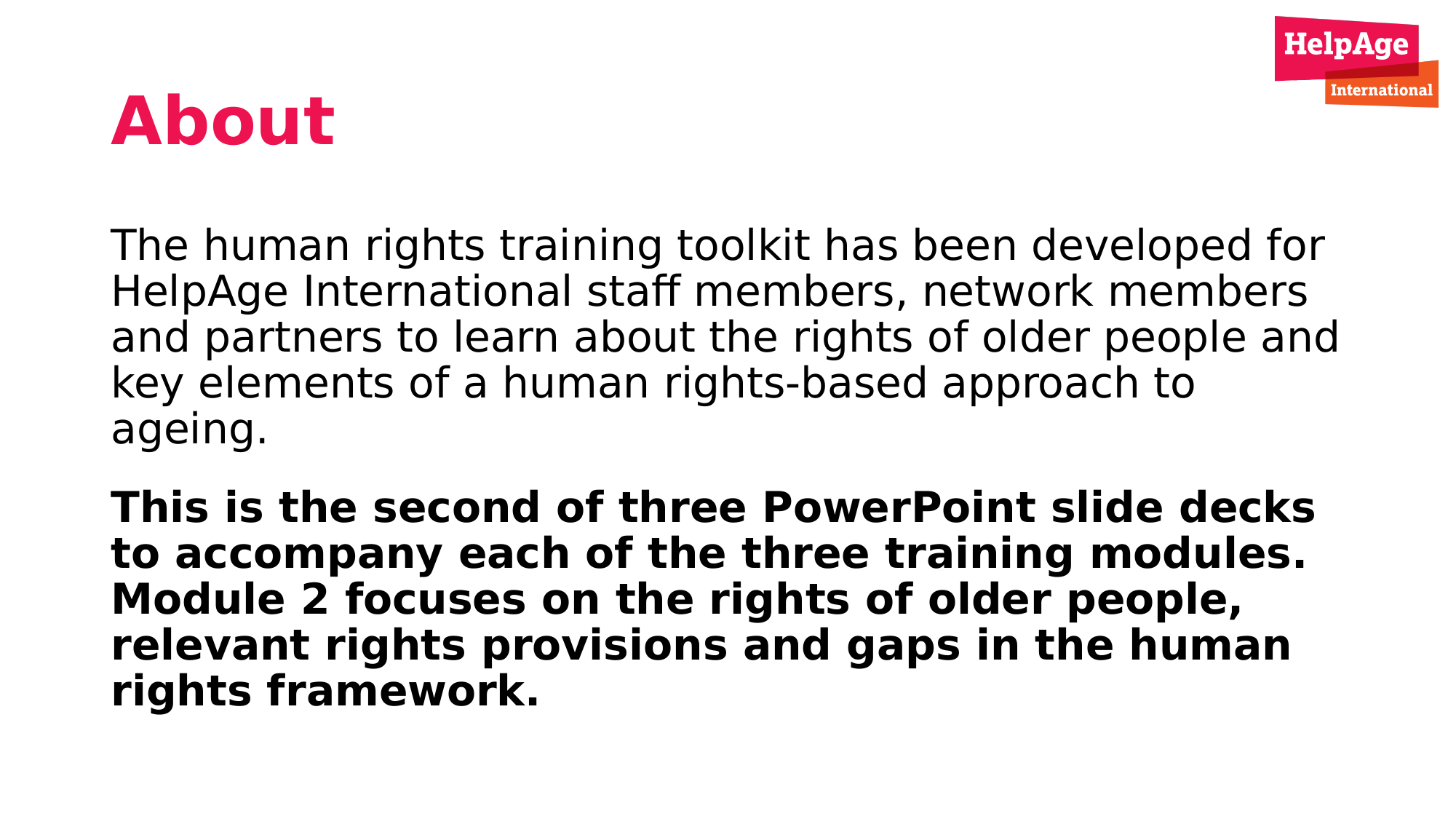

# About
The human rights training toolkit has been developed for HelpAge International staff members, network members and partners to learn about the rights of older people and key elements of a human rights-based approach to ageing.
This is the second of three PowerPoint slide decks to accompany each of the three training modules. Module 2 focuses on the rights of older people, relevant rights provisions and gaps in the human rights framework.